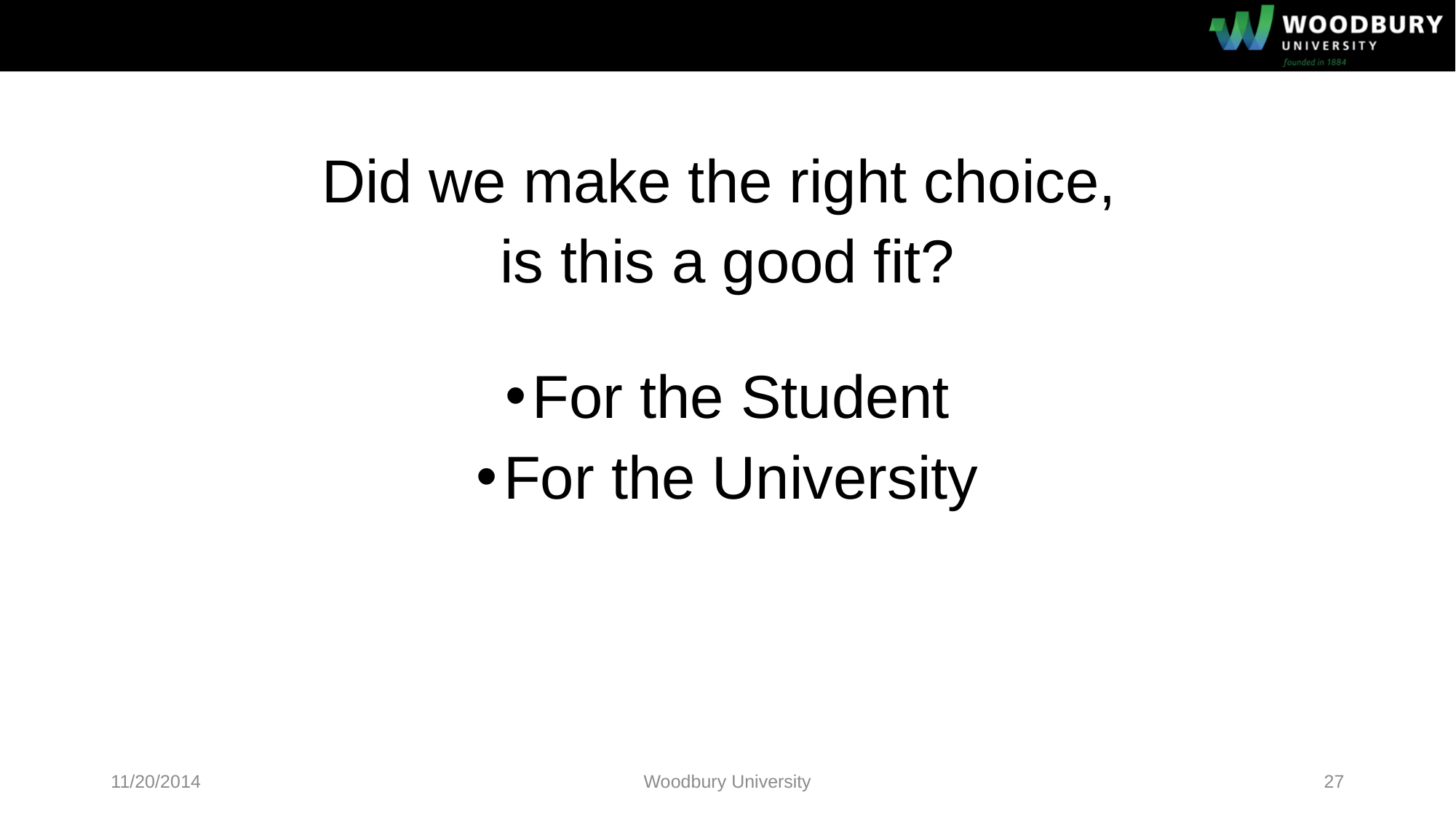

Did we make the right choice,
is this a good fit?

For the Student
For the University
11/20/2014
Woodbury University
27